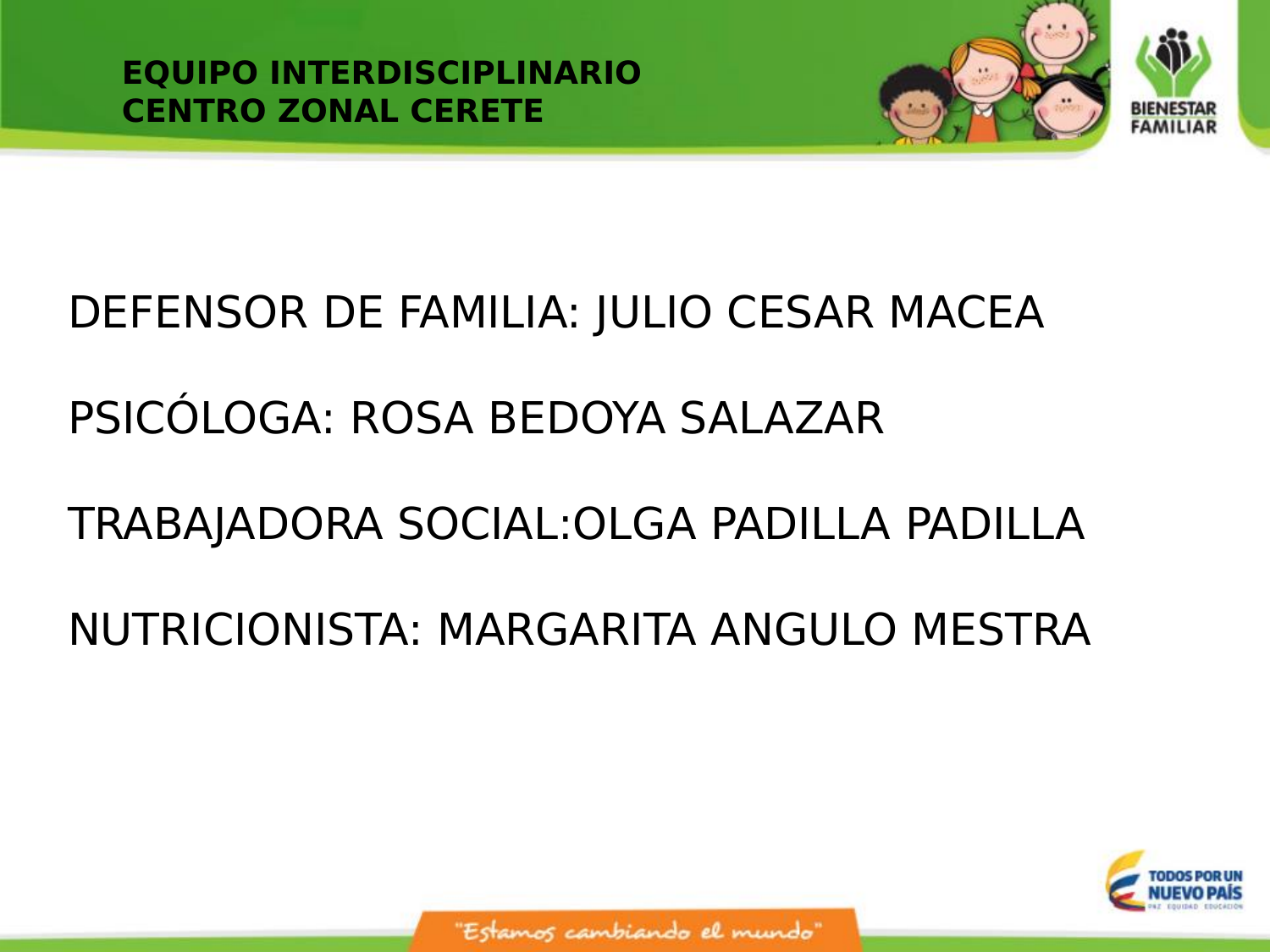

EQUIPO INTERDISCIPLINARIO
CENTRO ZONAL CERETE
DEFENSOR DE FAMILIA: JULIO CESAR MACEA

PSICÓLOGA: ROSA BEDOYA SALAZAR

TRABAJADORA SOCIAL:OLGA PADILLA PADILLA

NUTRICIONISTA: MARGARITA ANGULO MESTRA